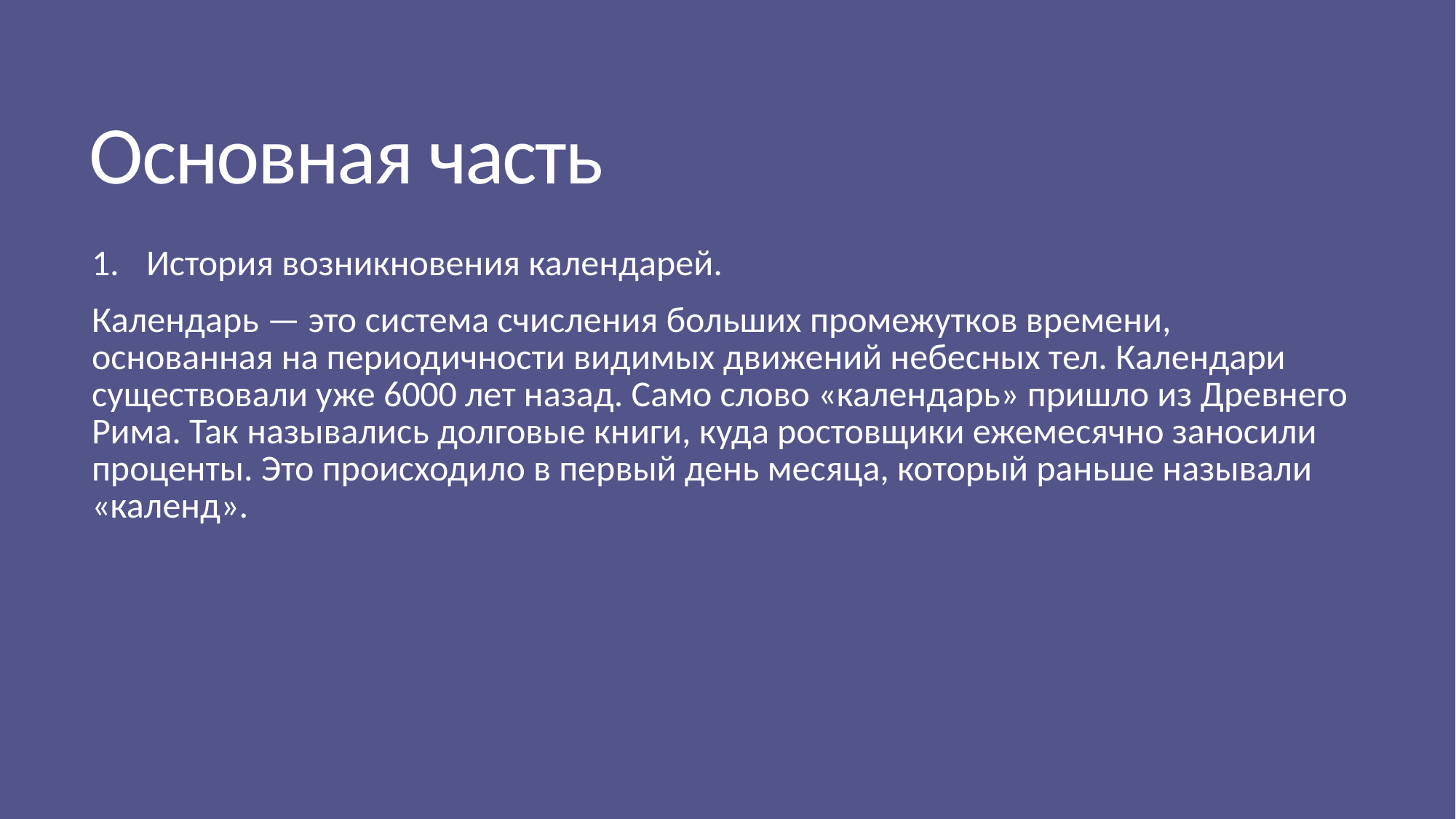

# Основная часть
История возникновения календарей.
Календарь — это система счисления больших промежутков времени, основанная на периодичности видимых движений небесных тел. Календари существовали уже 6000 лет назад. Само слово «календарь» пришло из Древнего Рима. Так назывались долговые книги, куда ростовщики ежемесячно заносили проценты. Это происходило в первый день месяца, который раньше называли «календ».